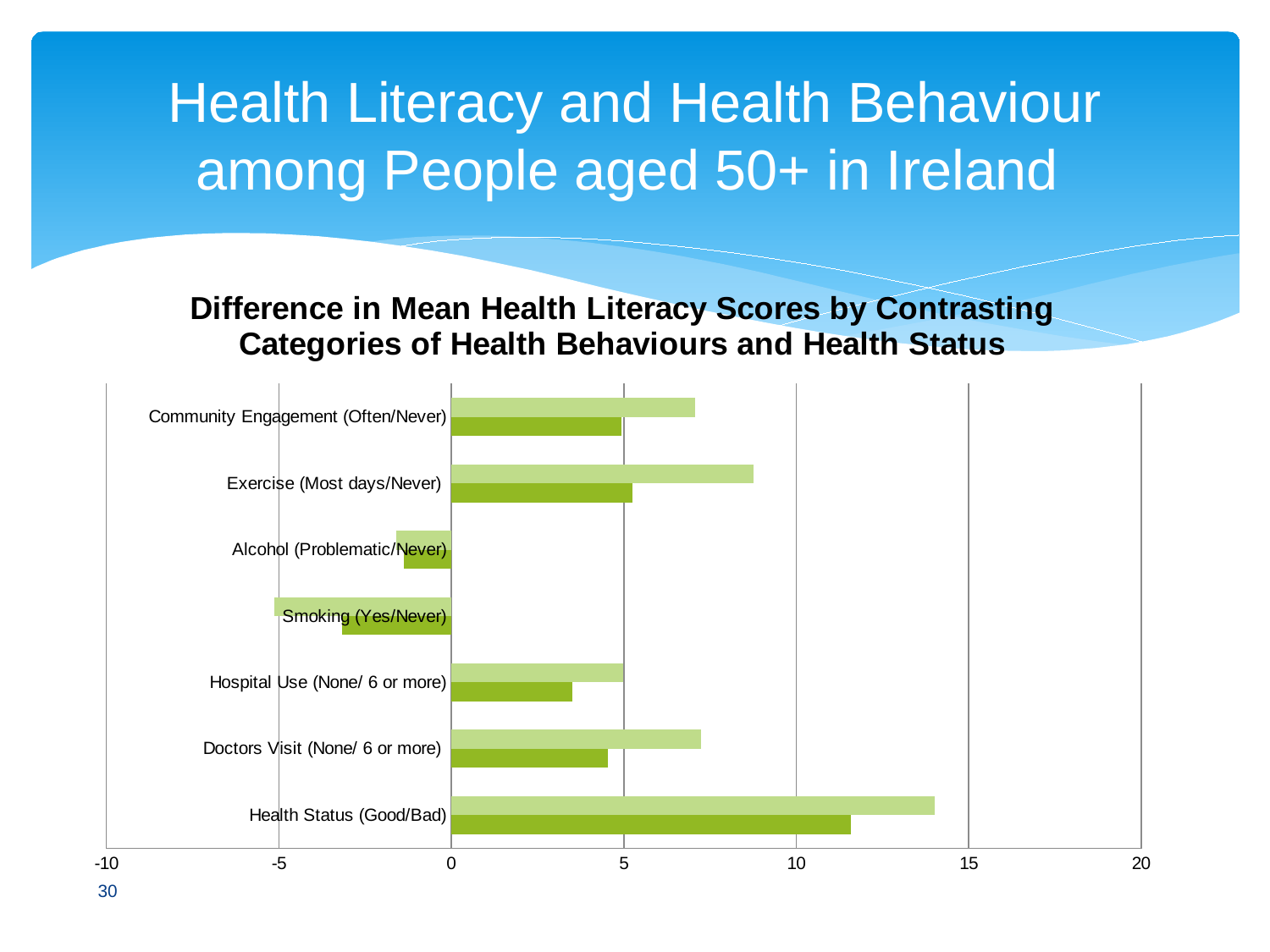

# Health Literacy and Health Behaviour among People aged 50+ in Ireland

### Chart: Difference in Mean Health Literacy Scores by Contrasting Categories of Health Behaviours and Health Status

| Category | Prevention  | Health Promotion |
|---|---|---|
| Health Status (Good/Bad) | 11.58 | 14.01 |
| Doctors Visit (None/ 6 or more)  | 4.54 | 7.23 |
| Hospital Use (None/ 6 or more) | 3.51 | 4.99 |
| Smoking (Yes/Never) | -3.18 | -5.13 |
| Alcohol (Problematic/Never) | -1.38 | -1.6 |
| Exercise (Most days/Never)  | 5.25 | 8.76 |
| Community Engagement (Often/Never) | 4.92 | 7.06 |
30